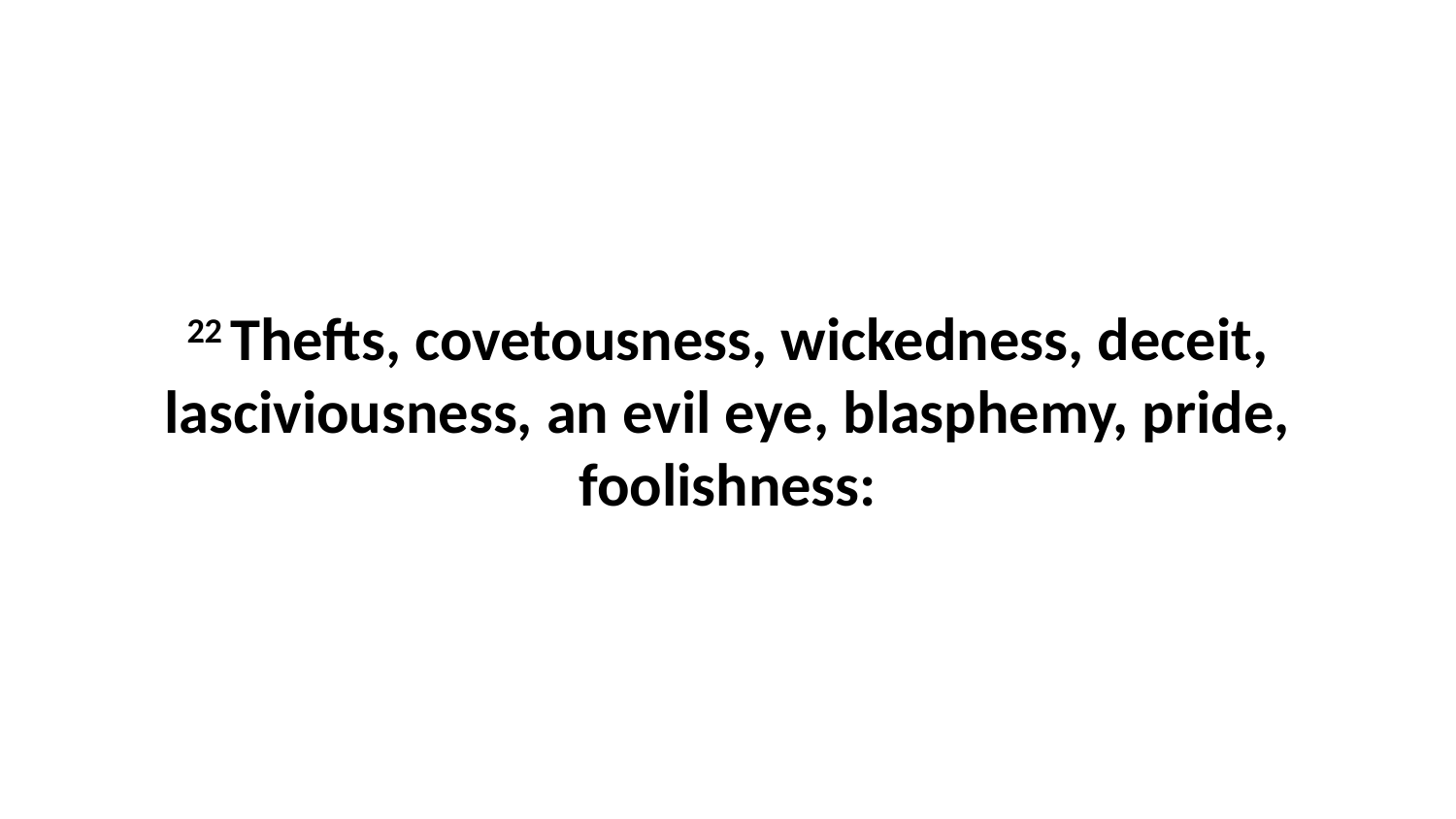

22 Thefts, covetousness, wickedness, deceit, lasciviousness, an evil eye, blasphemy, pride, foolishness: